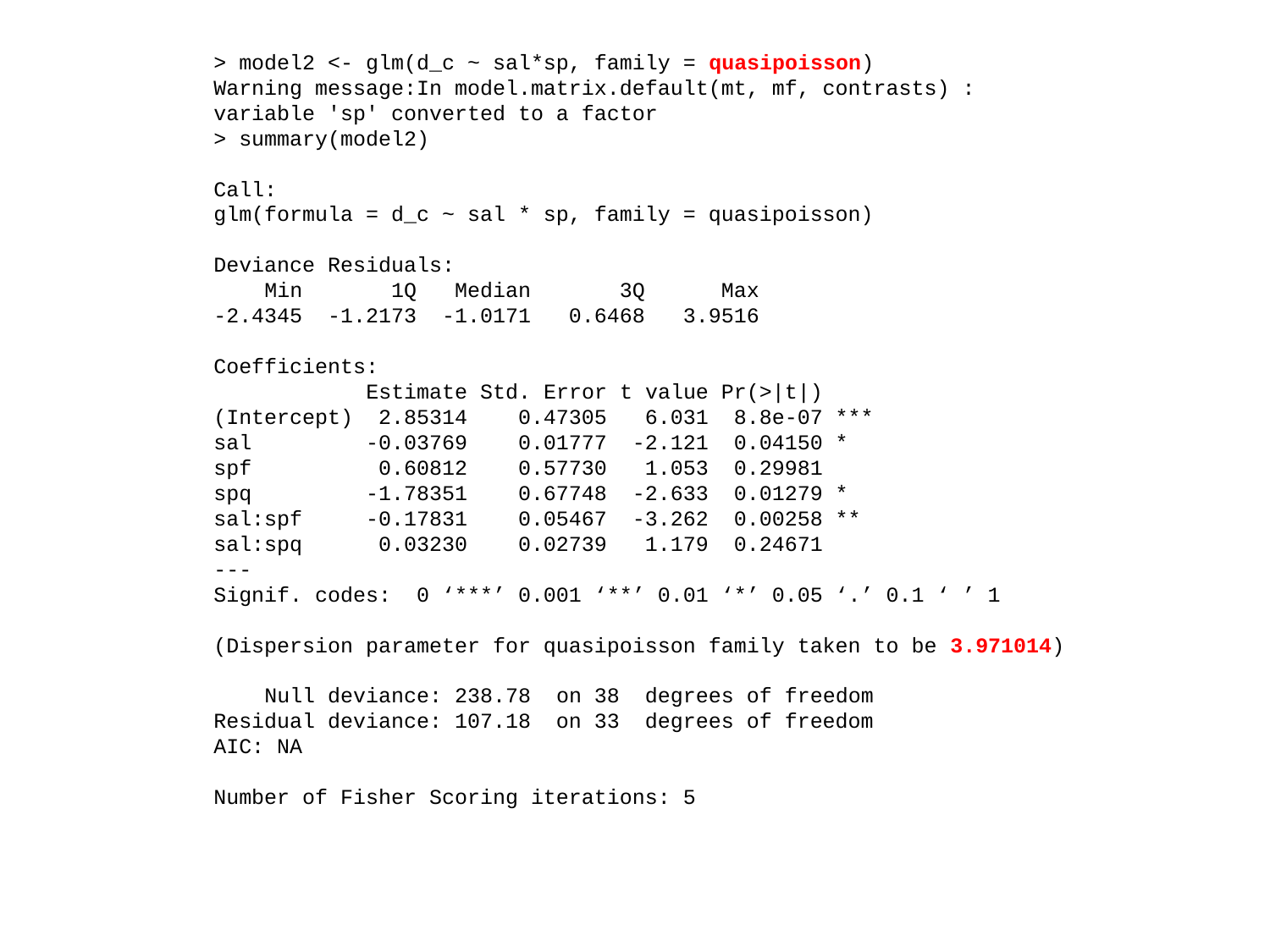

> model2 <- glm(d_c ~ sal*sp, family = quasipoisson)
Warning message:In model.matrix.default(mt, mf, contrasts) :   variable 'sp' converted to a factor
> summary(model2)

Call:
glm(formula = d_c ~ sal * sp, family = quasipoisson)

Deviance Residuals:
    Min       1Q   Median       3Q      Max
-2.4345  -1.2173  -1.0171   0.6468   3.9516

Coefficients:
            Estimate Std. Error t value Pr(>|t|)
(Intercept)  2.85314    0.47305   6.031  8.8e-07 ***
sal         -0.03769    0.01777  -2.121  0.04150 *
spf          0.60812    0.57730   1.053  0.29981
spq         -1.78351    0.67748  -2.633  0.01279 *
sal:spf     -0.17831    0.05467  -3.262  0.00258 **
sal:spq      0.03230    0.02739   1.179  0.24671
---
Signif. codes:  0 ‘***’ 0.001 ‘**’ 0.01 ‘*’ 0.05 ‘.’ 0.1 ‘ ’ 1

(Dispersion parameter for quasipoisson family taken to be 3.971014)

    Null deviance: 238.78  on 38  degrees of freedom
Residual deviance: 107.18  on 33  degrees of freedom
AIC: NA

Number of Fisher Scoring iterations: 5